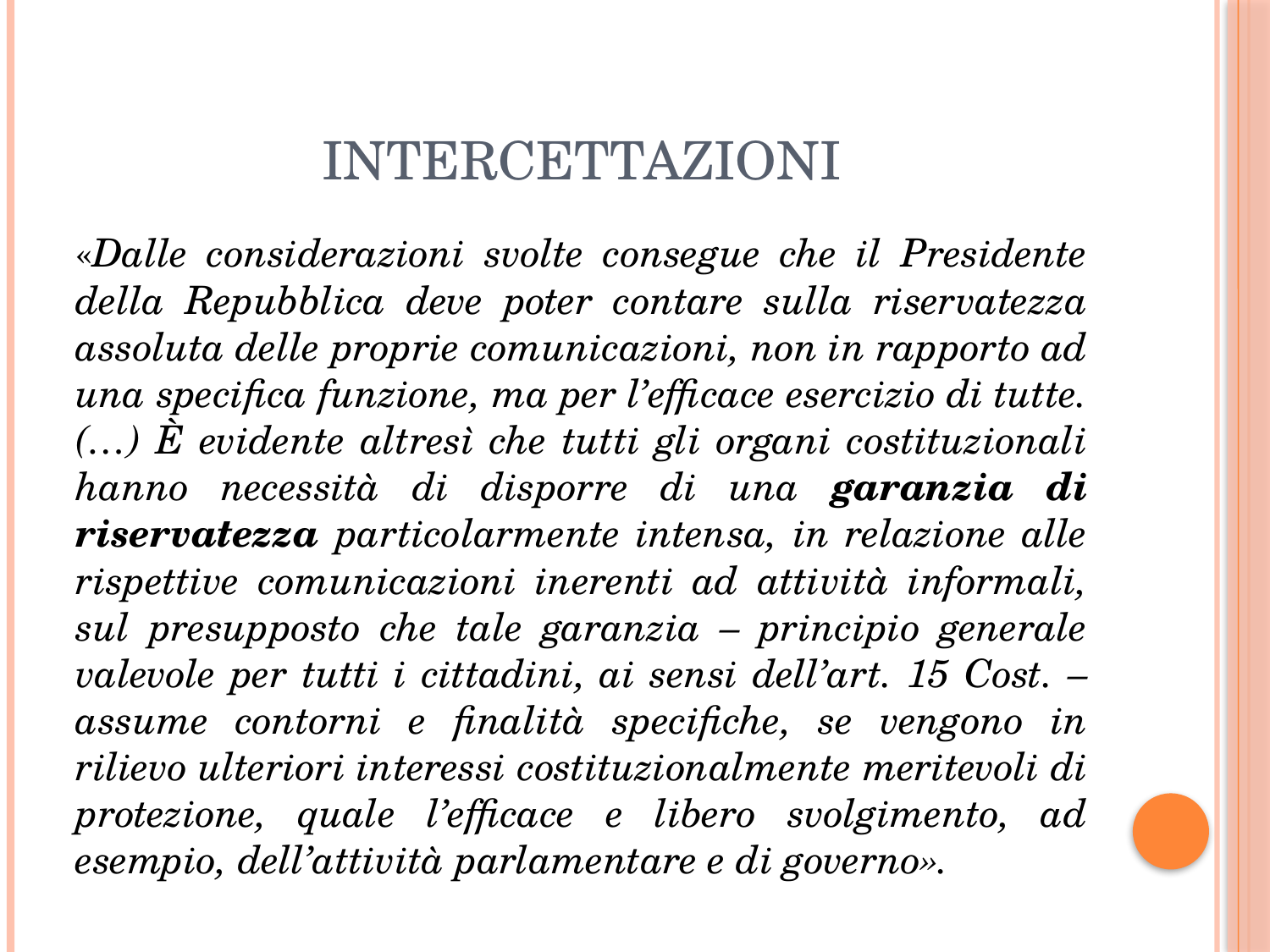

# Intercettazioni
«Dalle considerazioni svolte consegue che il Presidente della Repubblica deve poter contare sulla riservatezza assoluta delle proprie comunicazioni, non in rapporto ad una specifica funzione, ma per l’efficace esercizio di tutte. (…) È evidente altresì che tutti gli organi costituzionali hanno necessità di disporre di una garanzia di riservatezza particolarmente intensa, in relazione alle rispettive comunicazioni inerenti ad attività informali, sul presupposto che tale garanzia – principio generale valevole per tutti i cittadini, ai sensi dell’art. 15 Cost. – assume contorni e finalità specifiche, se vengono in rilievo ulteriori interessi costituzionalmente meritevoli di protezione, quale l’efficace e libero svolgimento, ad esempio, dell’attività parlamentare e di governo».